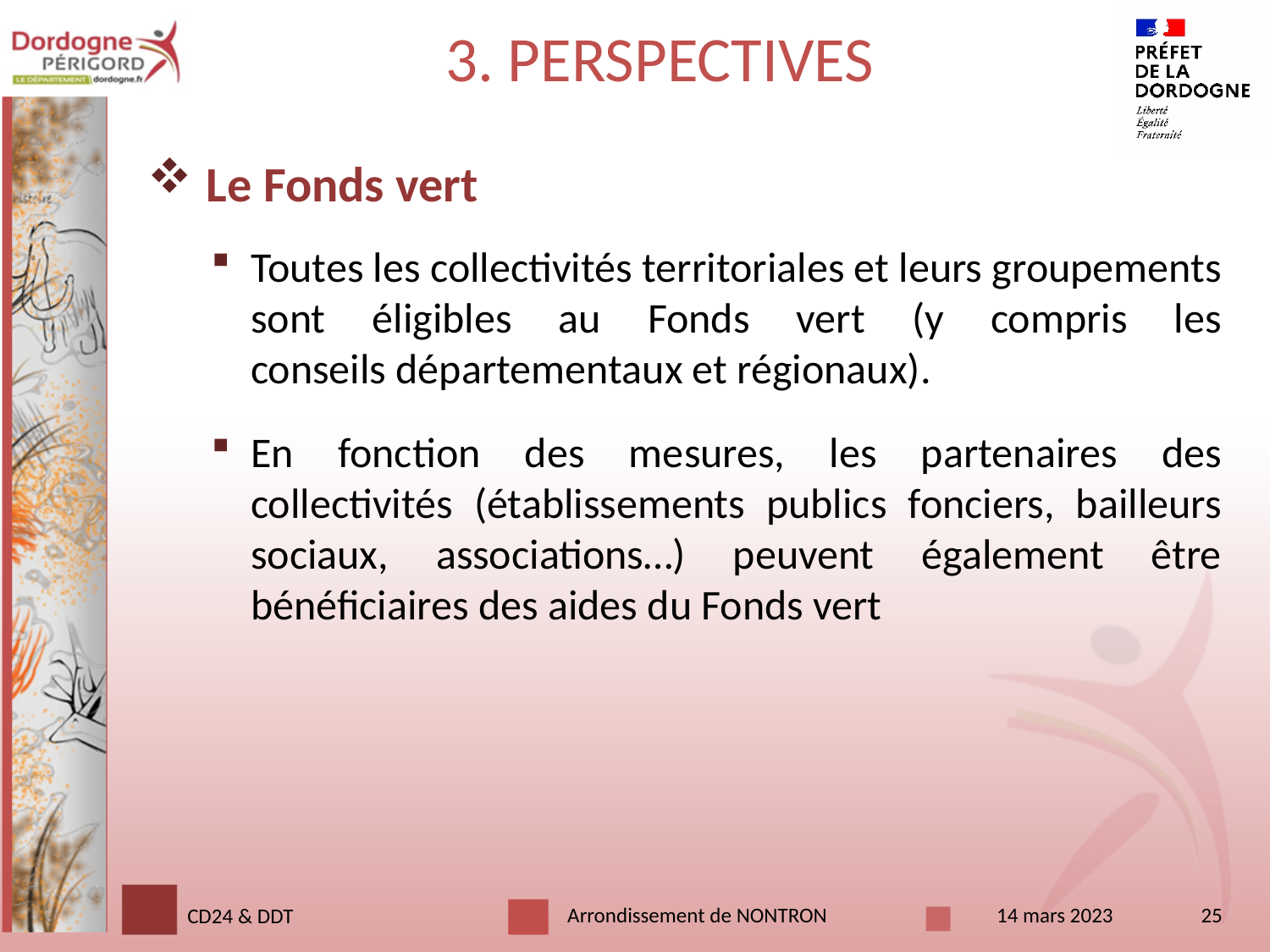

# 3. PERSPECTIVES
 Le Fonds vert

Toutes les collectivités territoriales et leurs groupements sont éligibles au Fonds vert (y compris les conseils départementaux et régionaux).

En fonction des mesures, les partenaires des collectivités (établissements publics fonciers, bailleurs sociaux, associations…) peuvent également être bénéficiaires des aides du Fonds vert